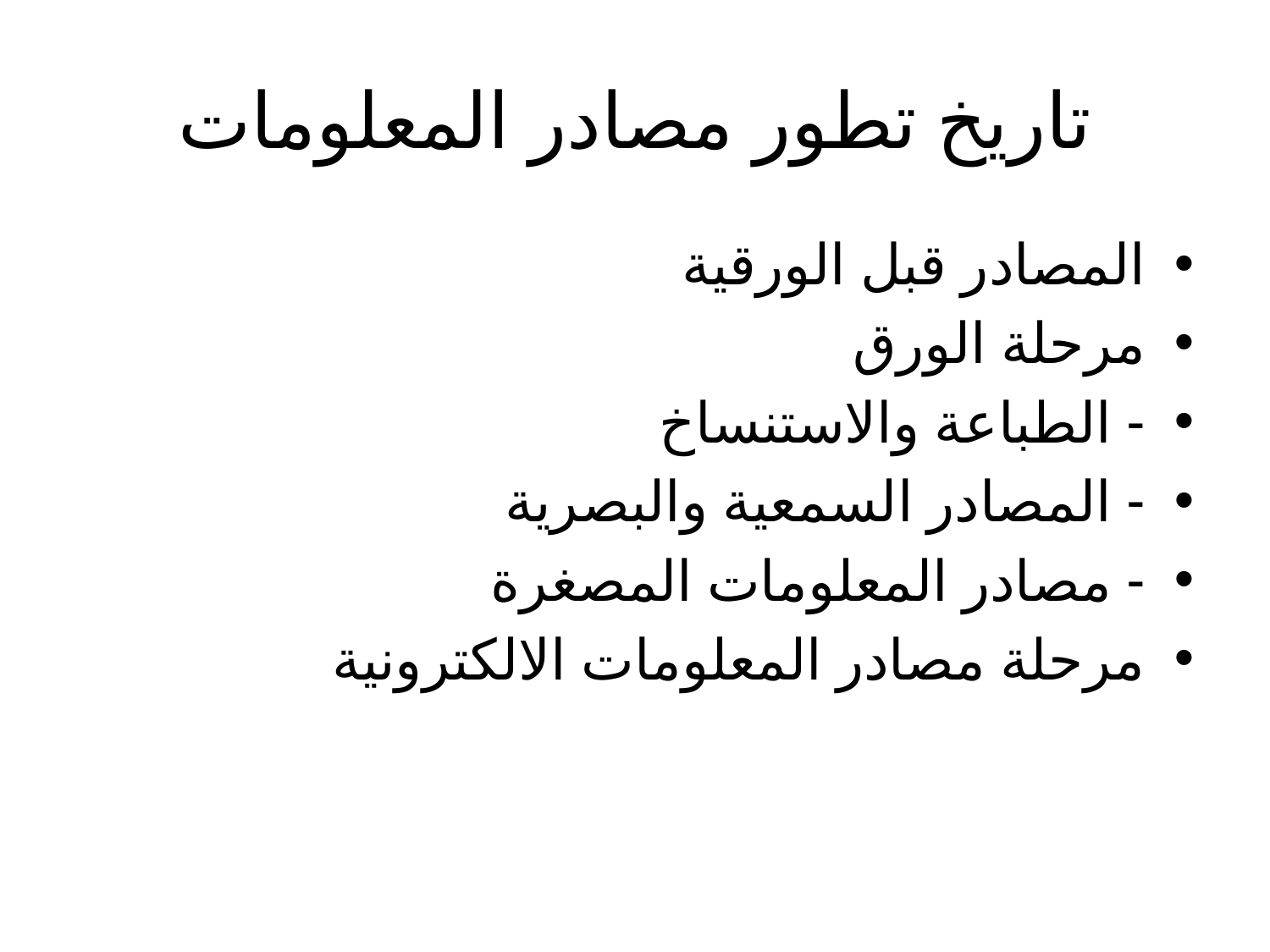

# تاريخ تطور مصادر المعلومات
المصادر قبل الورقية
مرحلة الورق
- الطباعة والاستنساخ
- المصادر السمعية والبصرية
- مصادر المعلومات المصغرة
مرحلة مصادر المعلومات الالكترونية